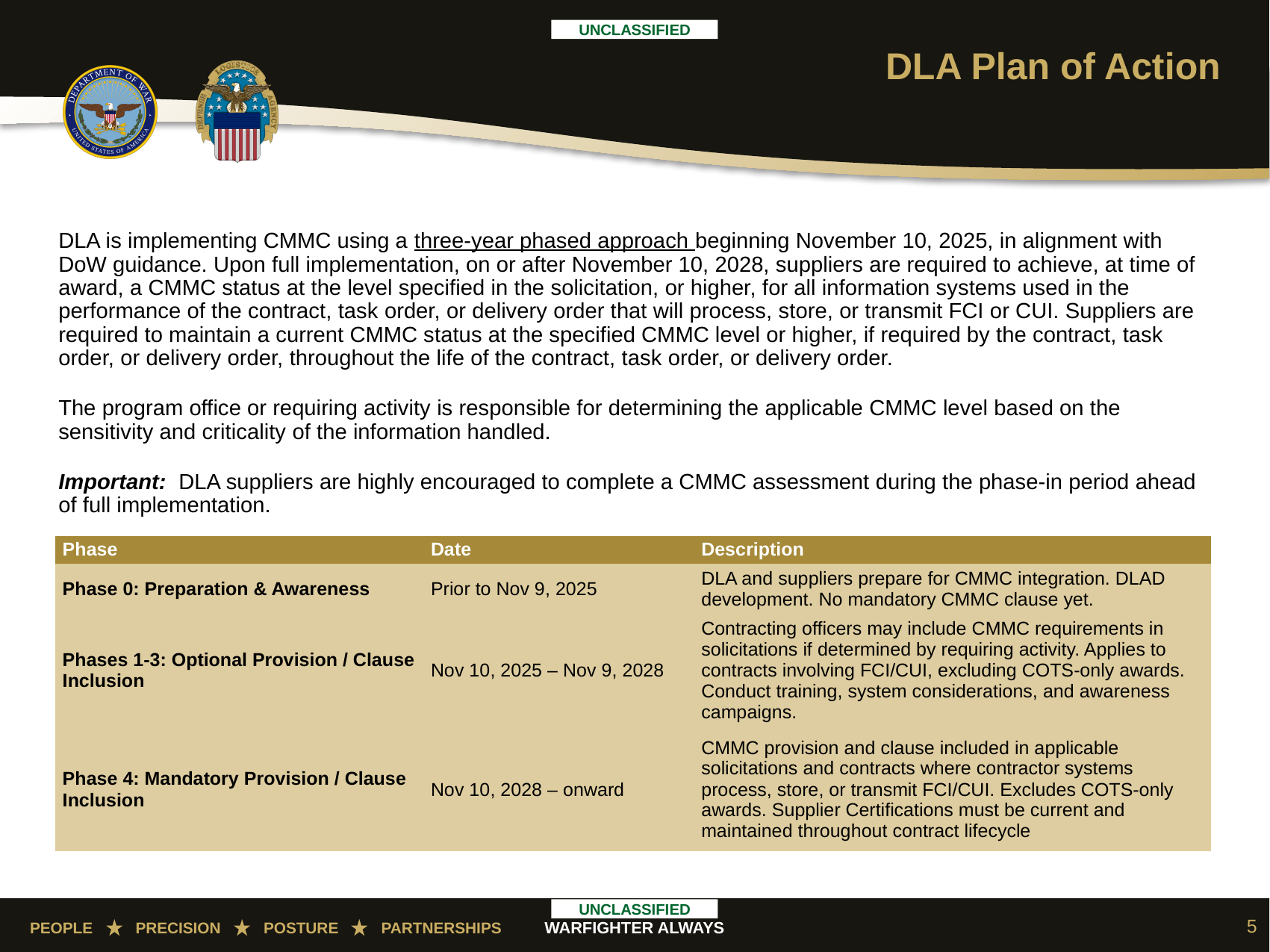

Slide Classification: Classification goes here
# DLA Plan of Action
DLA is implementing CMMC using a three-year phased approach beginning November 10, 2025, in alignment with DoW guidance. Upon full implementation, on or after November 10, 2028, suppliers are required to achieve, at time of award, a CMMC status at the level specified in the solicitation, or higher, for all information systems used in the performance of the contract, task order, or delivery order that will process, store, or transmit FCI or CUI. Suppliers are required to maintain a current CMMC status at the specified CMMC level or higher, if required by the contract, task order, or delivery order, throughout the life of the contract, task order, or delivery order.
The program office or requiring activity is responsible for determining the applicable CMMC level based on the sensitivity and criticality of the information handled.
Important:  DLA suppliers are highly encouraged to complete a CMMC assessment during the phase-in period ahead of full implementation.

| Phase | Date | Description |
| --- | --- | --- |
| Phase 0: Preparation & Awareness | Prior to Nov 9, 2025 | DLA and suppliers prepare for CMMC integration. DLAD development. No mandatory CMMC clause yet. |
| Phases 1-3: Optional Provision / Clause Inclusion | Nov 10, 2025 – Nov 9, 2028 | Contracting officers may include CMMC requirements in solicitations if determined by requiring activity. Applies to contracts involving FCI/CUI, excluding COTS-only awards. Conduct training, system considerations, and awareness campaigns. |
| Phase 4: Mandatory Provision / Clause Inclusion | Nov 10, 2028 – onward | CMMC provision and clause included in applicable solicitations and contracts where contractor systems process, store, or transmit FCI/CUI. Excludes COTS-only awards. Supplier Certifications must be current and maintained throughout contract lifecycle |